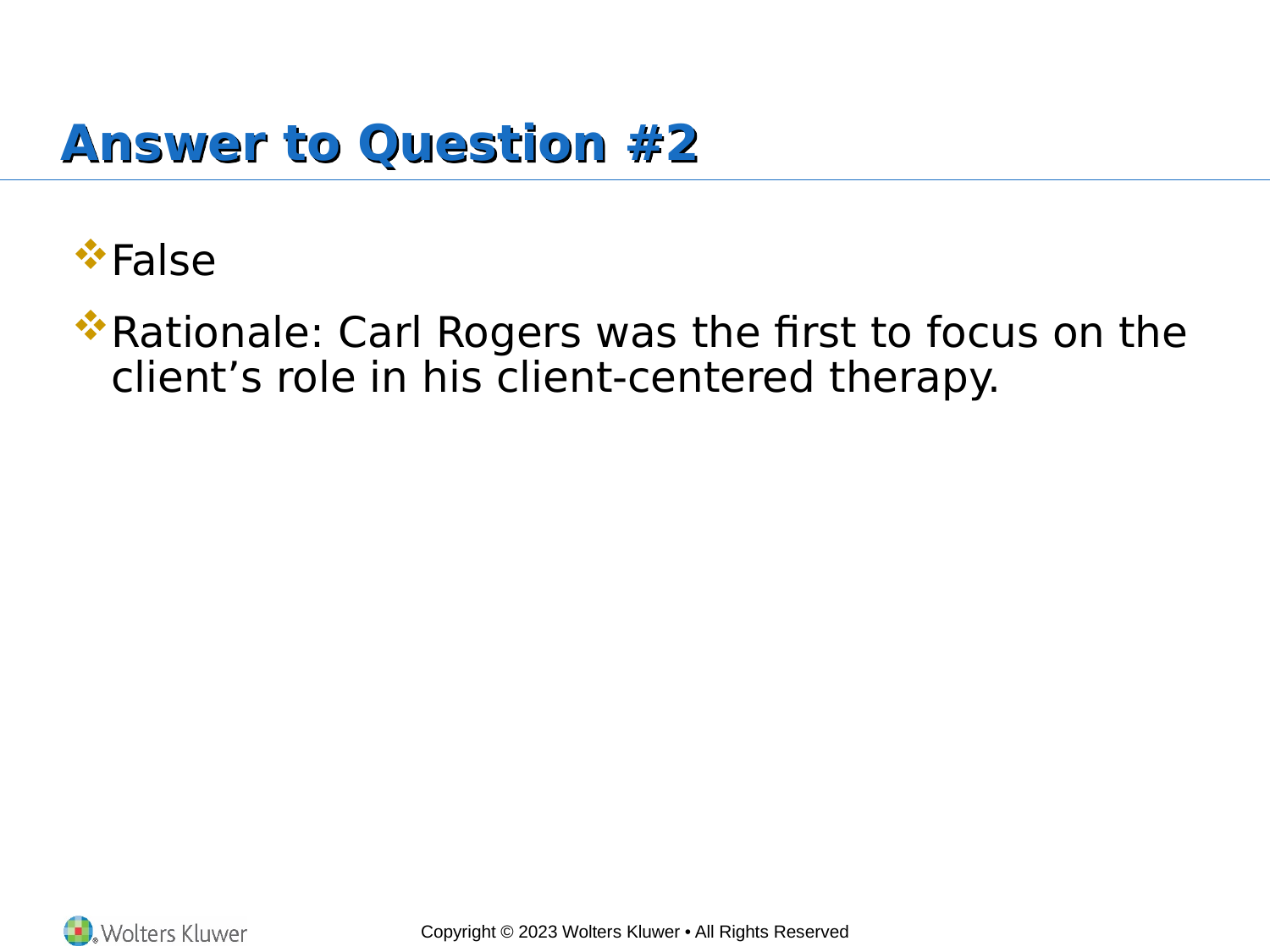

# Answer to Question #2
False
Rationale: Carl Rogers was the first to focus on the client’s role in his client-centered therapy.